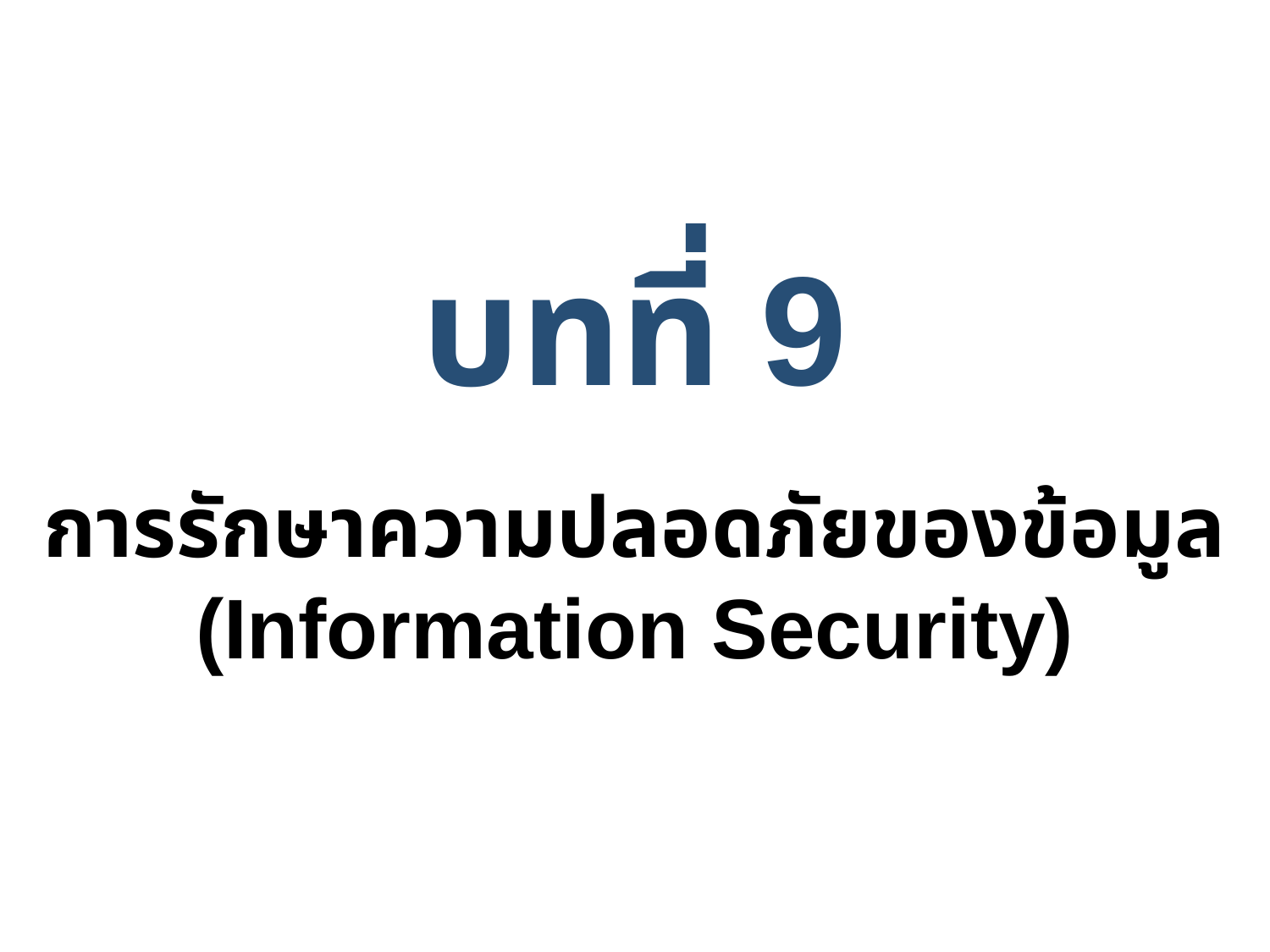

# บทที่ 9
การรักษาความปลอดภัยของข้อมูล
(Information Security)